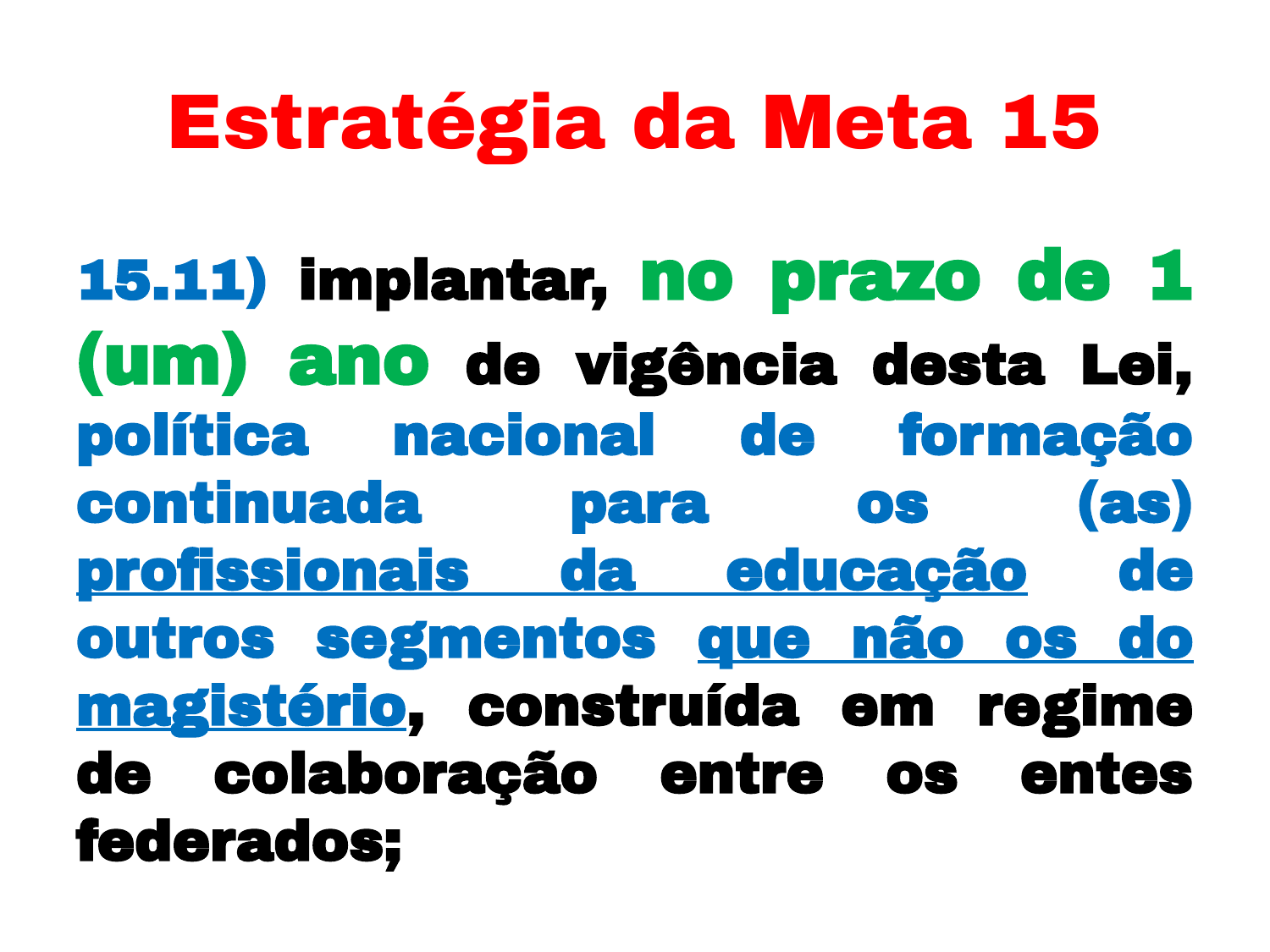

# Estratégia da Meta 15
15.11) implantar, no prazo de 1 (um) ano de vigência desta Lei, política nacional de formação continuada para os (as) profissionais da educação de outros segmentos que não os do magistério, construída em regime de colaboração entre os entes federados;